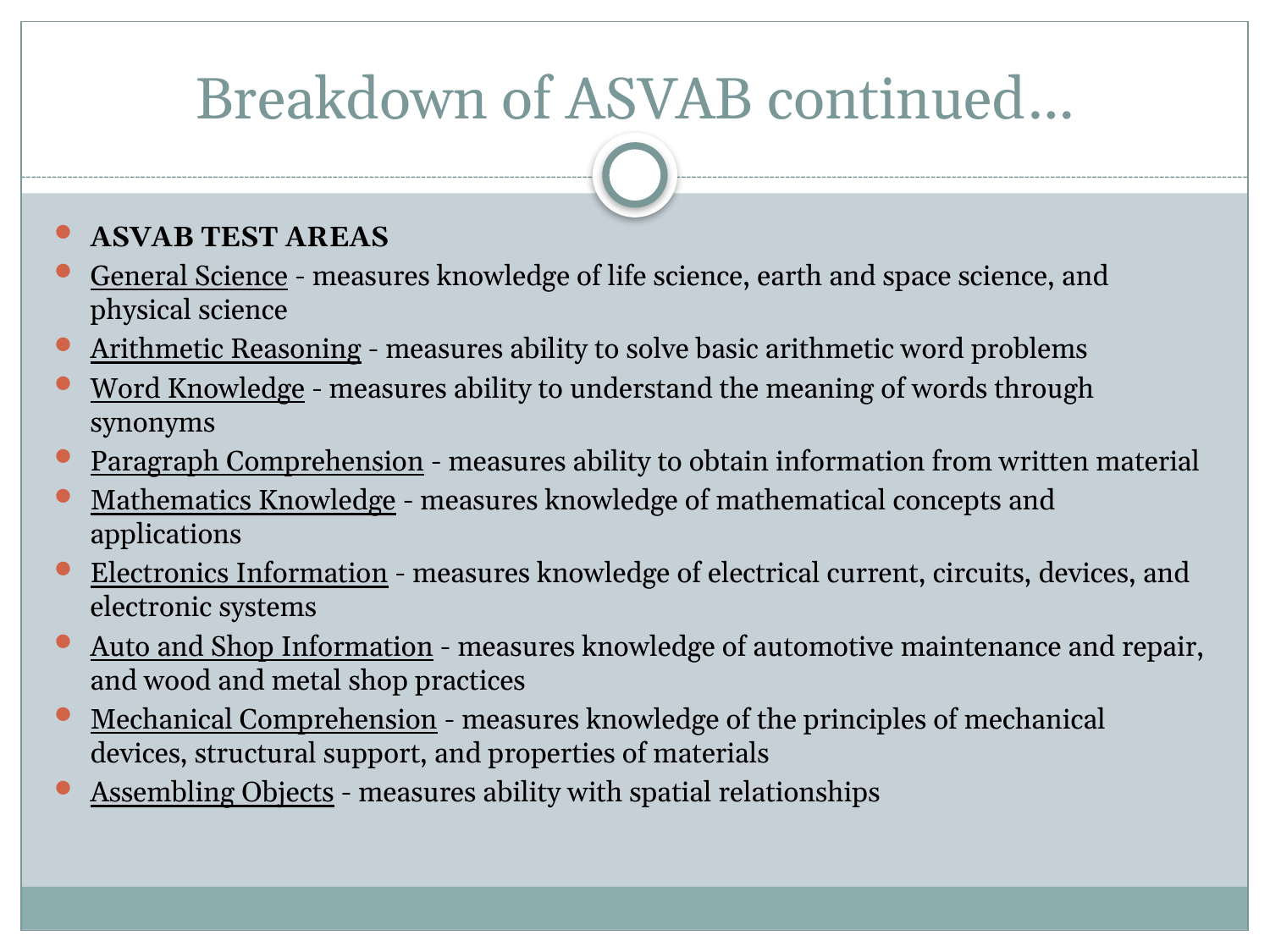

# Breakdown of ASVAB continued…
ASVAB TEST AREAS
General Science - measures knowledge of life science, earth and space science, and physical science
Arithmetic Reasoning - measures ability to solve basic arithmetic word problems
Word Knowledge - measures ability to understand the meaning of words through synonyms
Paragraph Comprehension - measures ability to obtain information from written material
Mathematics Knowledge - measures knowledge of mathematical concepts and applications
Electronics Information - measures knowledge of electrical current, circuits, devices, and electronic systems
Auto and Shop Information - measures knowledge of automotive maintenance and repair, and wood and metal shop practices
Mechanical Comprehension - measures knowledge of the principles of mechanical devices, structural support, and properties of materials
Assembling Objects - measures ability with spatial relationships